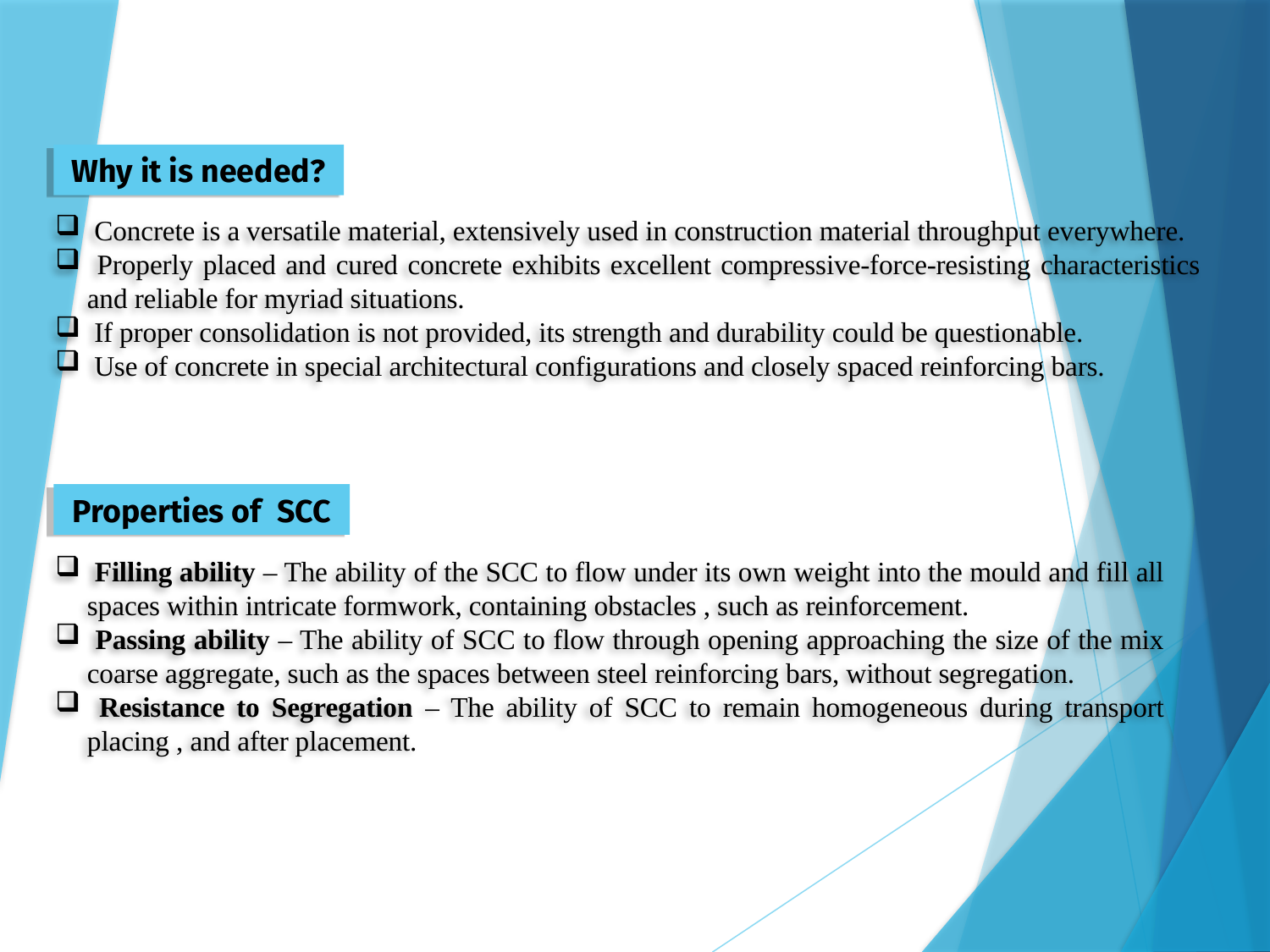

Why it is needed?
 Concrete is a versatile material, extensively used in construction material throughput everywhere.
 Properly placed and cured concrete exhibits excellent compressive-force-resisting characteristics and reliable for myriad situations.
 If proper consolidation is not provided, its strength and durability could be questionable.
 Use of concrete in special architectural configurations and closely spaced reinforcing bars.

Properties of  SCC
 Filling ability – The ability of the SCC to flow under its own weight into the mould and fill all spaces within intricate formwork, containing obstacles , such as reinforcement.
 Passing ability – The ability of SCC to flow through opening approaching the size of the mix coarse aggregate, such as the spaces between steel reinforcing bars, without segregation.
 Resistance to Segregation – The ability of SCC to remain homogeneous during transport placing , and after placement.